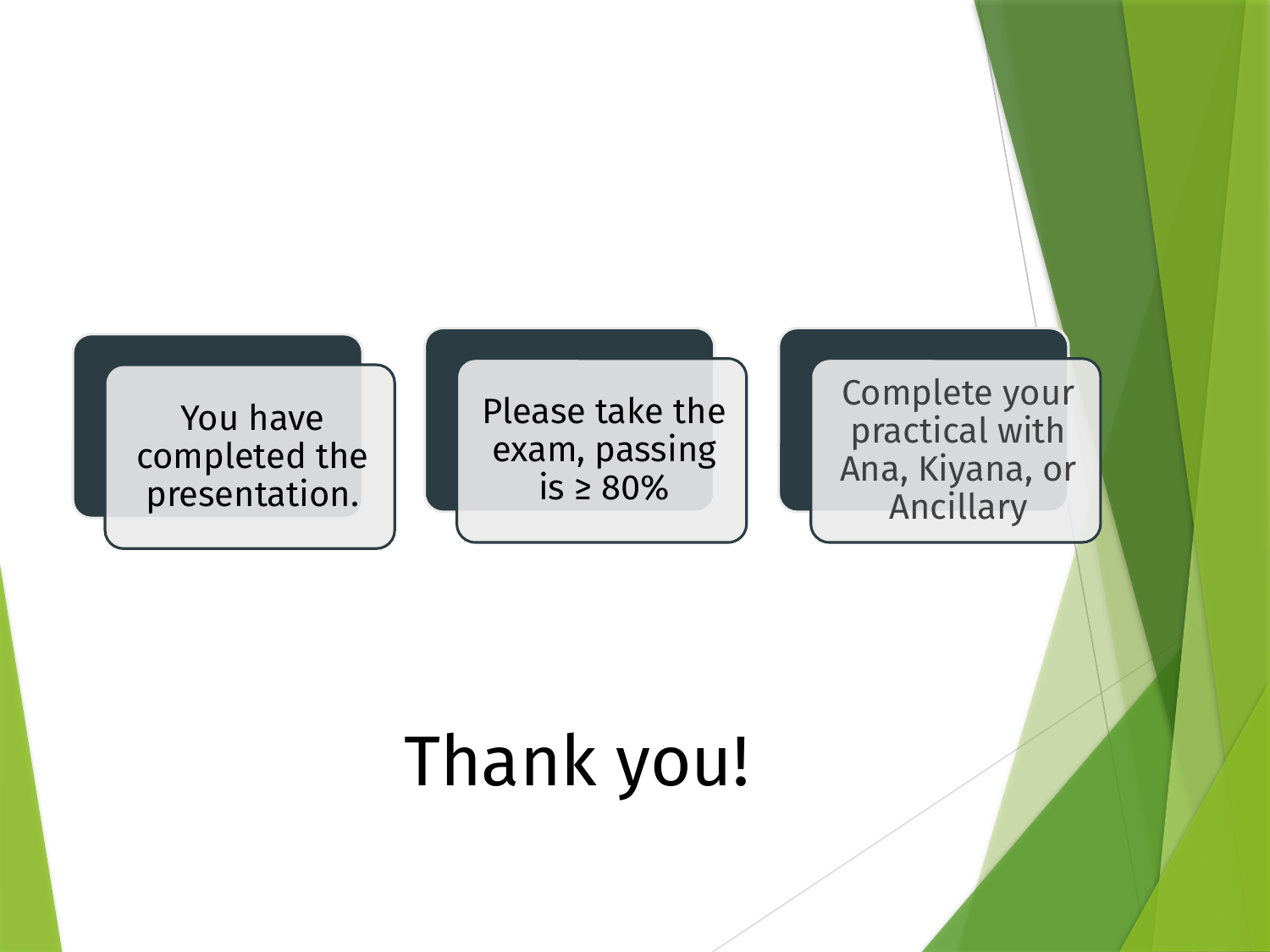

You have completed the presentation.
Please take the exam, passing is ≥ 80%
Complete your practical with Ana, Kiyana, or Ancillary
Thank you!